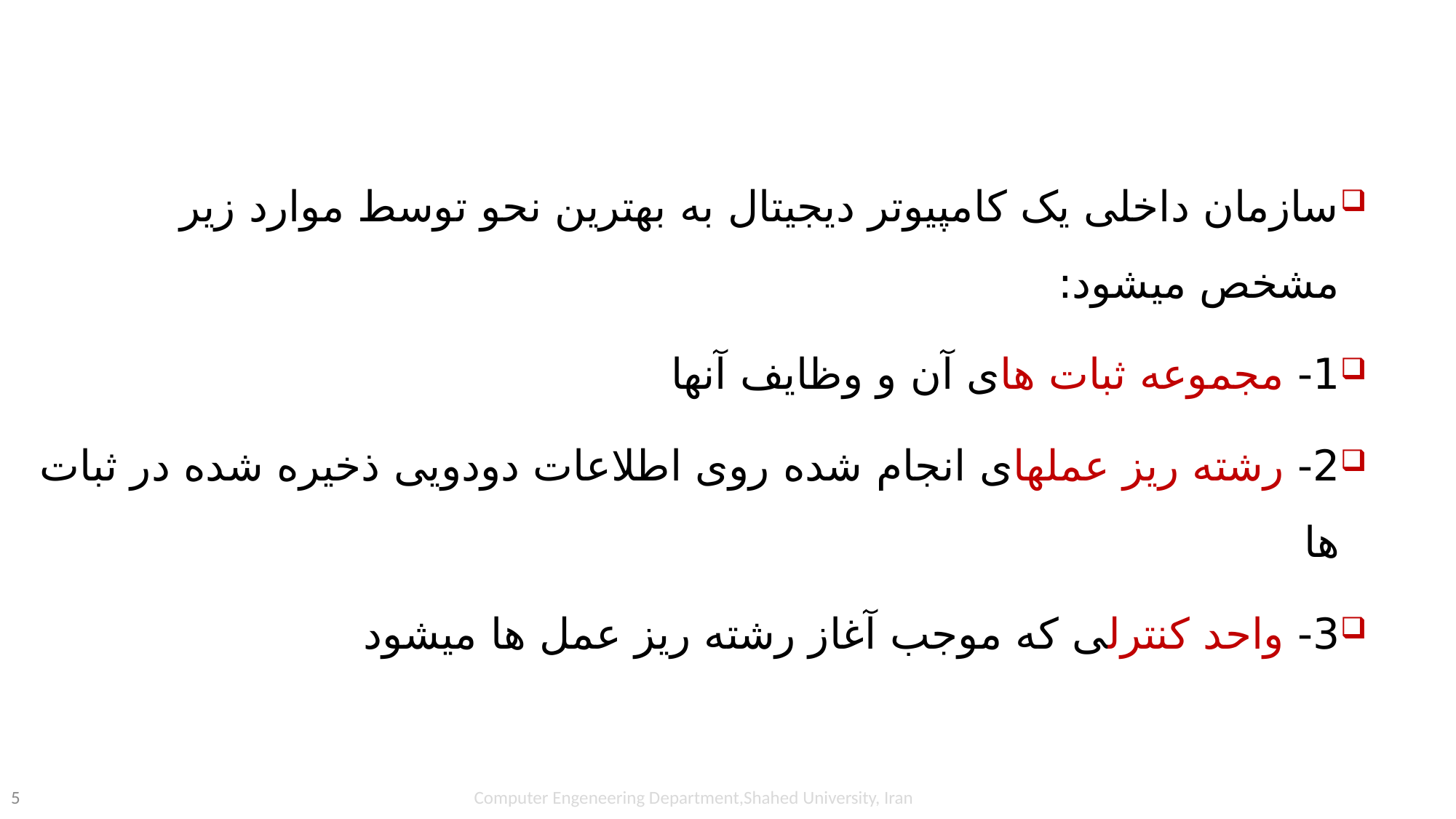

#
سازمان داخلی یک کامپیوتر دیجیتال به بهترین نحو توسط موارد زیر مشخص میشود:
1- مجموعه ثبات های آن و وظایف آنها
2- رشته ریز عملهای انجام شده روی اطلاعات دودویی ذخیره شده در ثبات ها
3- واحد کنترلی که موجب آغاز رشته ریز عمل ها میشود
Computer Engeneering Department,Shahed University, Iran
5